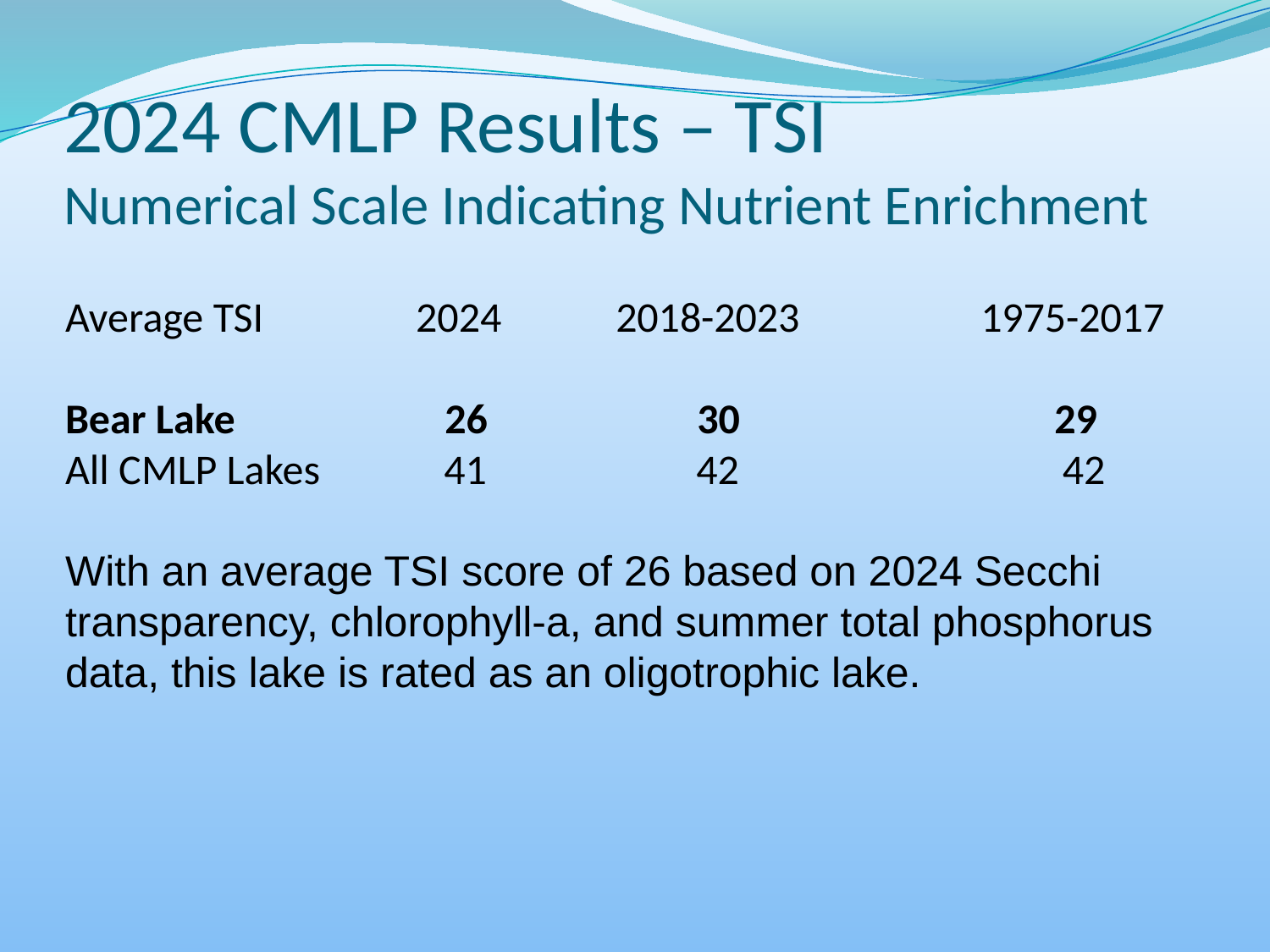

# 2024 CMLP Results – TSI Numerical Scale Indicating Nutrient Enrichment
Average TSI                2024            2018-2023                   1975-2017

Bear Lake                      26                      30                                 29
All CMLP Lakes             41                      42                                  42

With an average TSI score of 26 based on 2024 Secchi transparency, chlorophyll-a, and summer total phosphorus data, this lake is rated as an oligotrophic lake.